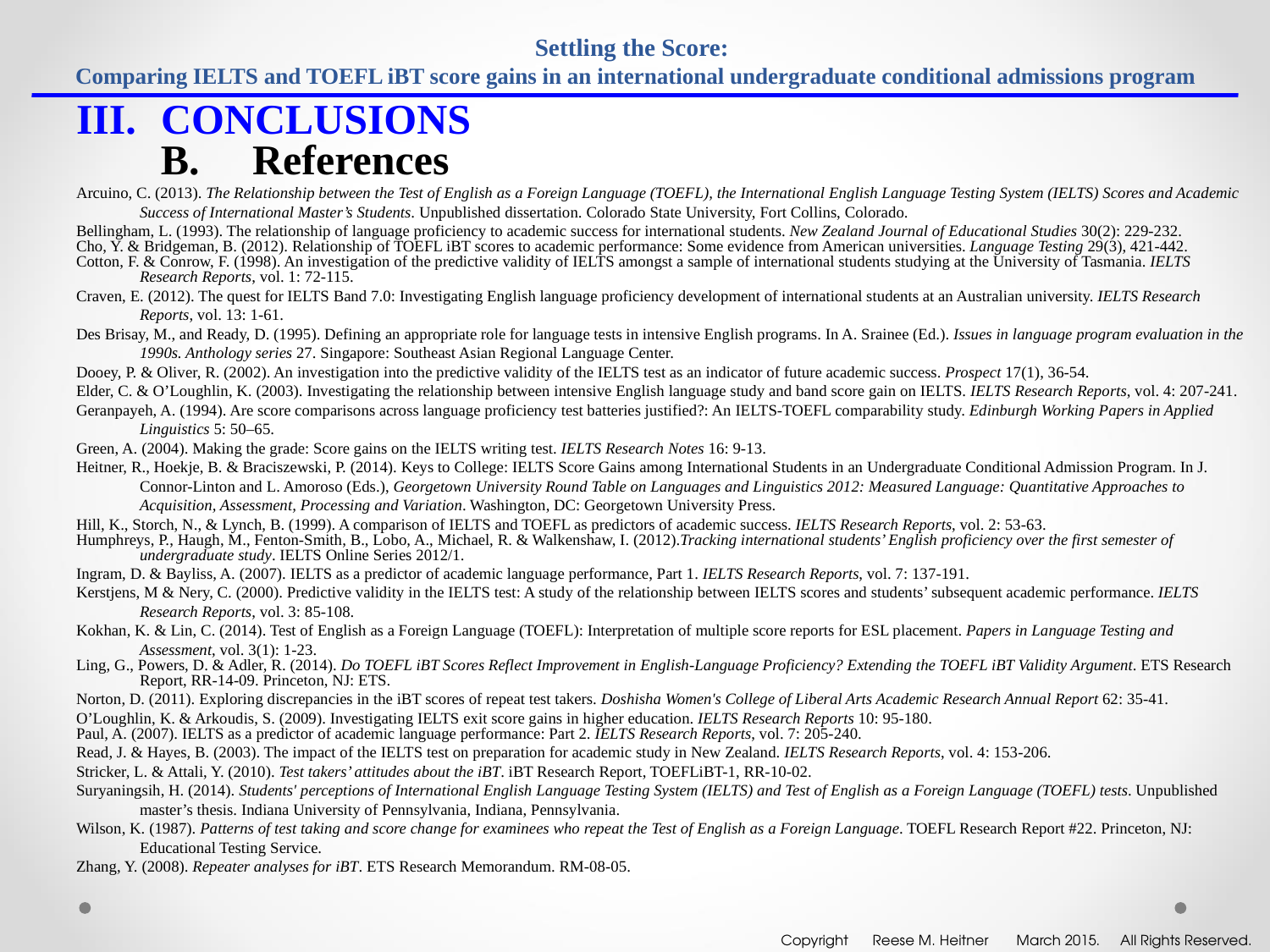

# Settling the Score: Comparing IELTS and TOEFL iBT score gains in an international undergraduate conditional admissions program
III.	  CONCLUSIONS
	  B.     References
Arcuino, C. (2013). The Relationship between the Test of English as a Foreign Language (TOEFL), the International English Language Testing System (IELTS) Scores and Academic
Success of International Master’s Students. Unpublished dissertation. Colorado State University, Fort Collins, Colorado.
Bellingham, L. (1993). The relationship of language proficiency to academic success for international students. New Zealand Journal of Educational Studies 30(2): 229-232.
Cho, Y. & Bridgeman, B. (2012). Relationship of TOEFL iBT scores to academic performance: Some evidence from American universities. Language Testing 29(3), 421-442.
Cotton, F. & Conrow, F. (1998). An investigation of the predictive validity of IELTS amongst a sample of international students studying at the University of Tasmania. IELTS Research Reports, vol. 1: 72-115.
Craven, E. (2012). The quest for IELTS Band 7.0: Investigating English language proficiency development of international students at an Australian university. IELTS Research Reports, vol. 13: 1-61.
Des Brisay, M., and Ready, D. (1995). Defining an appropriate role for language tests in intensive English programs. In A. Srainee (Ed.). Issues in language program evaluation in the 1990s. Anthology series 27. Singapore: Southeast Asian Regional Language Center.
Dooey, P. & Oliver, R. (2002). An investigation into the predictive validity of the IELTS test as an indicator of future academic success. Prospect 17(1), 36‐54.
Elder, C. & O’Loughlin, K. (2003). Investigating the relationship between intensive English language study and band score gain on IELTS. IELTS Research Reports, vol. 4: 207-241.
Geranpayeh, A. (1994). Are score comparisons across language proficiency test batteries justified?: An IELTS-TOEFL comparability study. Edinburgh Working Papers in Applied Linguistics 5: 50–65.
Green, A. (2004). Making the grade: Score gains on the IELTS writing test. IELTS Research Notes 16: 9-13.
Heitner, R., Hoekje, B. & Braciszewski, P. (2014). Keys to College: IELTS Score Gains among International Students in an Undergraduate Conditional Admission Program. In J. Connor-Linton and L. Amoroso (Eds.), Georgetown University Round Table on Languages and Linguistics 2012: Measured Language: Quantitative Approaches to Acquisition, Assessment, Processing and Variation. Washington, DC: Georgetown University Press.
Hill, K., Storch, N., & Lynch, B. (1999). A comparison of IELTS and TOEFL as predictors of academic success. IELTS Research Reports, vol. 2: 53-63.
Humphreys, P., Haugh, M., Fenton-Smith, B., Lobo, A., Michael, R. & Walkenshaw, I. (2012).Tracking international students’ English proficiency over the first semester of undergraduate study. IELTS Online Series 2012/1.
Ingram, D. & Bayliss, A. (2007). IELTS as a predictor of academic language performance, Part 1. IELTS Research Reports, vol. 7: 137-191.
Kerstjens, M & Nery, C. (2000). Predictive validity in the IELTS test: A study of the relationship between IELTS scores and students’ subsequent academic performance. IELTS Research Reports, vol. 3: 85-108.
Kokhan, K. & Lin, C. (2014). Test of English as a Foreign Language (TOEFL): Interpretation of multiple score reports for ESL placement. Papers in Language Testing and Assessment, vol. 3(1): 1-23.
Ling, G., Powers, D. & Adler, R. (2014). Do TOEFL iBT Scores Reflect Improvement in English-Language Proficiency? Extending the TOEFL iBT Validity Argument. ETS Research Report, RR-14-09. Princeton, NJ: ETS.
Norton, D. (2011). Exploring discrepancies in the iBT scores of repeat test takers. Doshisha Women's College of Liberal Arts Academic Research Annual Report 62: 35-41.
O’Loughlin, K. & Arkoudis, S. (2009). Investigating IELTS exit score gains in higher education. IELTS Research Reports 10: 95-180.
Paul, A. (2007). IELTS as a predictor of academic language performance: Part 2. IELTS Research Reports, vol. 7: 205-240.
Read, J. & Hayes, B. (2003). The impact of the IELTS test on preparation for academic study in New Zealand. IELTS Research Reports, vol. 4: 153-206.
Stricker, L. & Attali, Y. (2010). Test takers’ attitudes about the iBT. iBT Research Report, TOEFLiBT-1, RR-10-02.
Suryaningsih, H. (2014). Students' perceptions of International English Language Testing System (IELTS) and Test of English as a Foreign Language (TOEFL) tests. Unpublished master’s thesis. Indiana University of Pennsylvania, Indiana, Pennsylvania.
Wilson, K. (1987). Patterns of test taking and score change for examinees who repeat the Test of English as a Foreign Language. TOEFL Research Report #22. Princeton, NJ: Educational Testing Service.
Zhang, Y. (2008). Repeater analyses for iBT. ETS Research Memorandum. RM-08-05.

Copyright      Reese M. Heitner       March 2015.     All Rights Reserved.